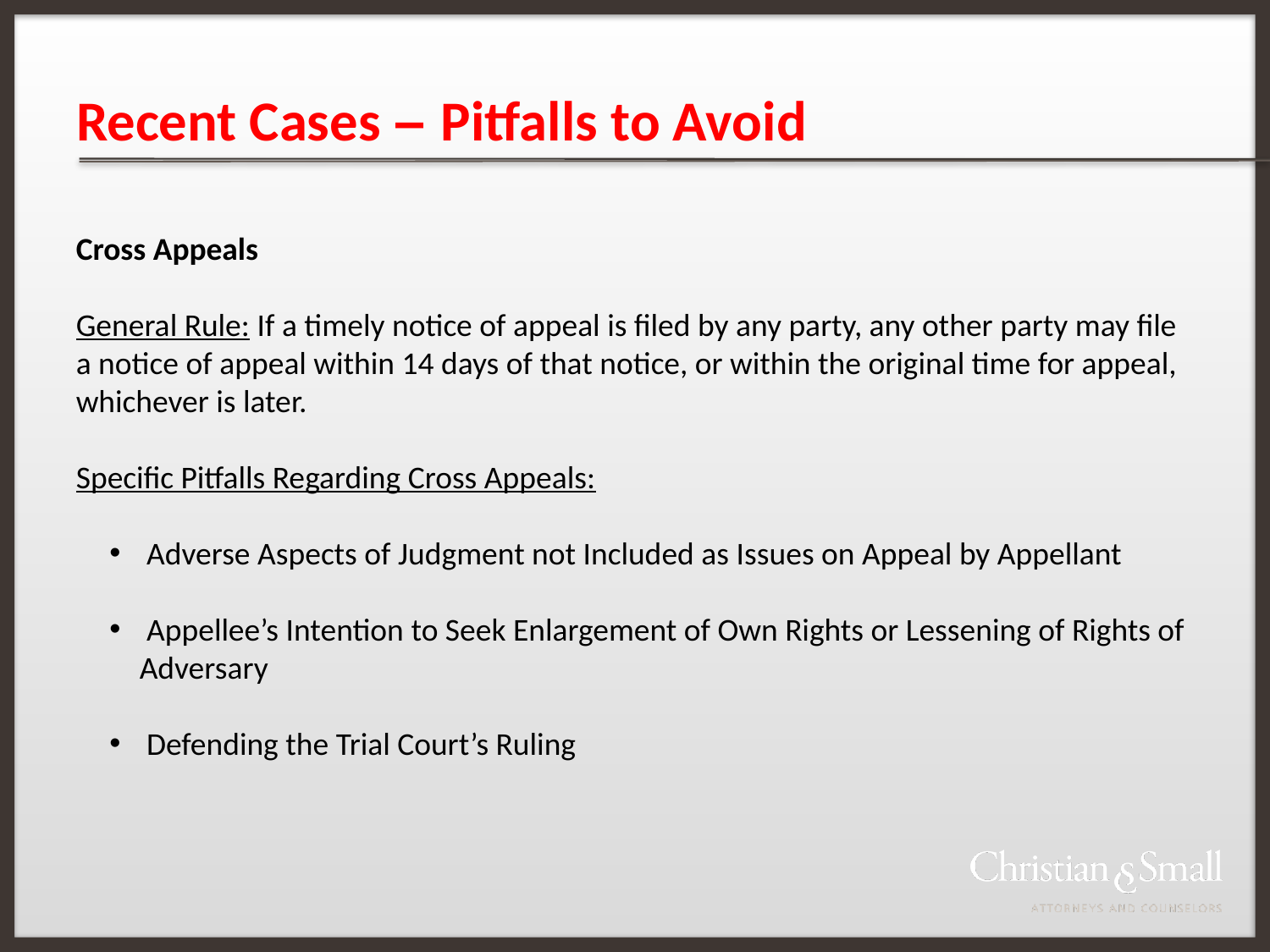

# Recent Cases – Pitfalls to Avoid
Cross Appeals

General Rule: If a timely notice of appeal is filed by any party, any other party may file a notice of appeal within 14 days of that notice, or within the original time for appeal, whichever is later.

Specific Pitfalls Regarding Cross Appeals:

 Adverse Aspects of Judgment not Included as Issues on Appeal by Appellant

 Appellee’s Intention to Seek Enlargement of Own Rights or Lessening of Rights of Adversary

 Defending the Trial Court’s Ruling